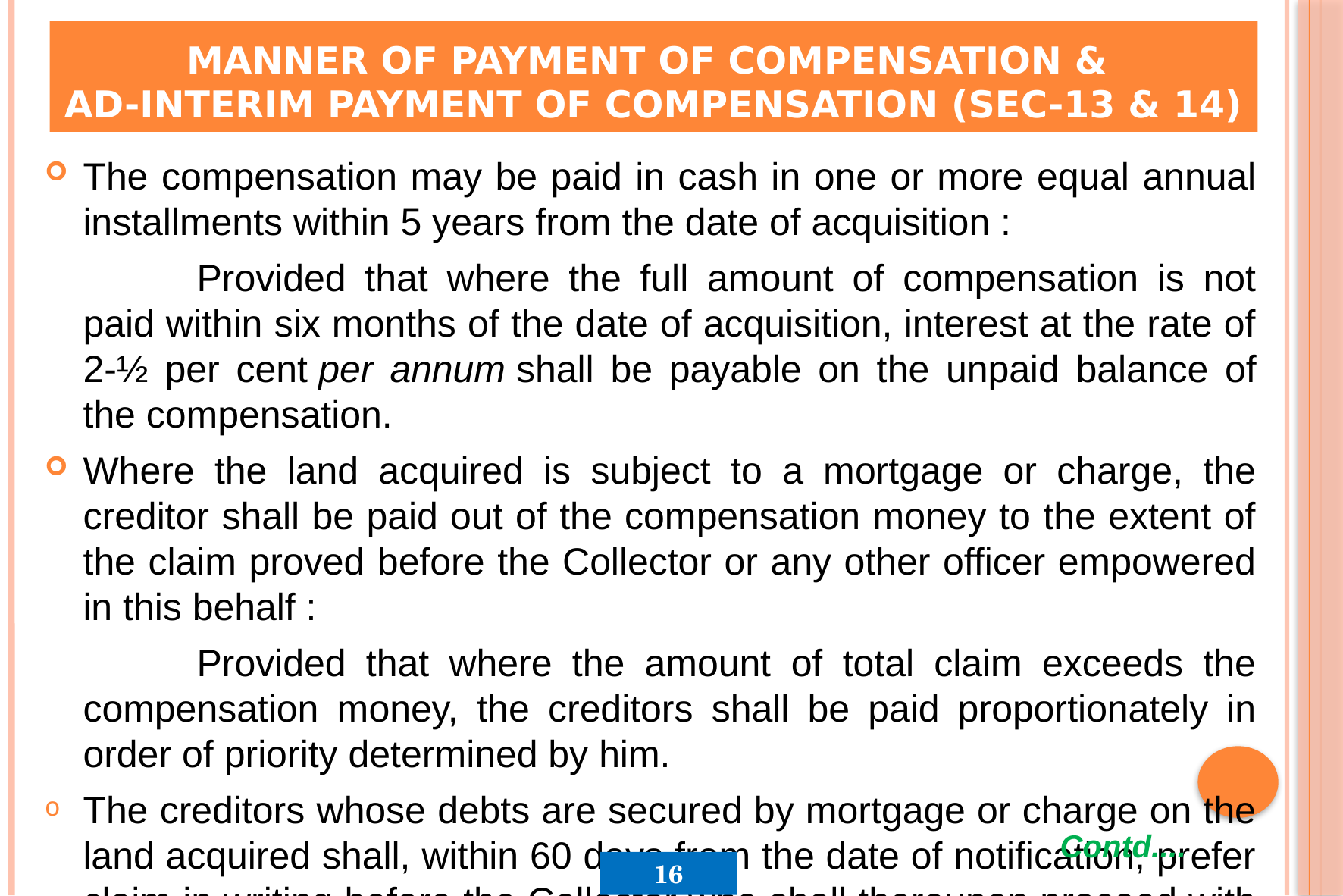

# Manner of payment of Compensation & Ad-interim Payment of Compensation (Sec-13 & 14)
The compensation may be paid in cash in one or more equal annual installments within 5 years from the date of acquisition :
		Provided that where the full amount of compensation is not paid within six months of the date of acquisition, interest at the rate of 2-½ per cent per annum shall be payable on the unpaid balance of the compensation.
Where the land acquired is subject to a mortgage or charge, the creditor shall be paid out of the compensation money to the extent of the claim proved before the Collector or any other officer empowered in this behalf :
		Provided that where the amount of total claim exceeds the compensation money, the creditors shall be paid proportionately in order of priority determined by him.
The creditors whose debts are secured by mortgage or charge on the land acquired shall, within 60 days from the date of notification, prefer claim in writing before the Collector who shall thereupon proceed with and dispose of the claim.

Contd....
16